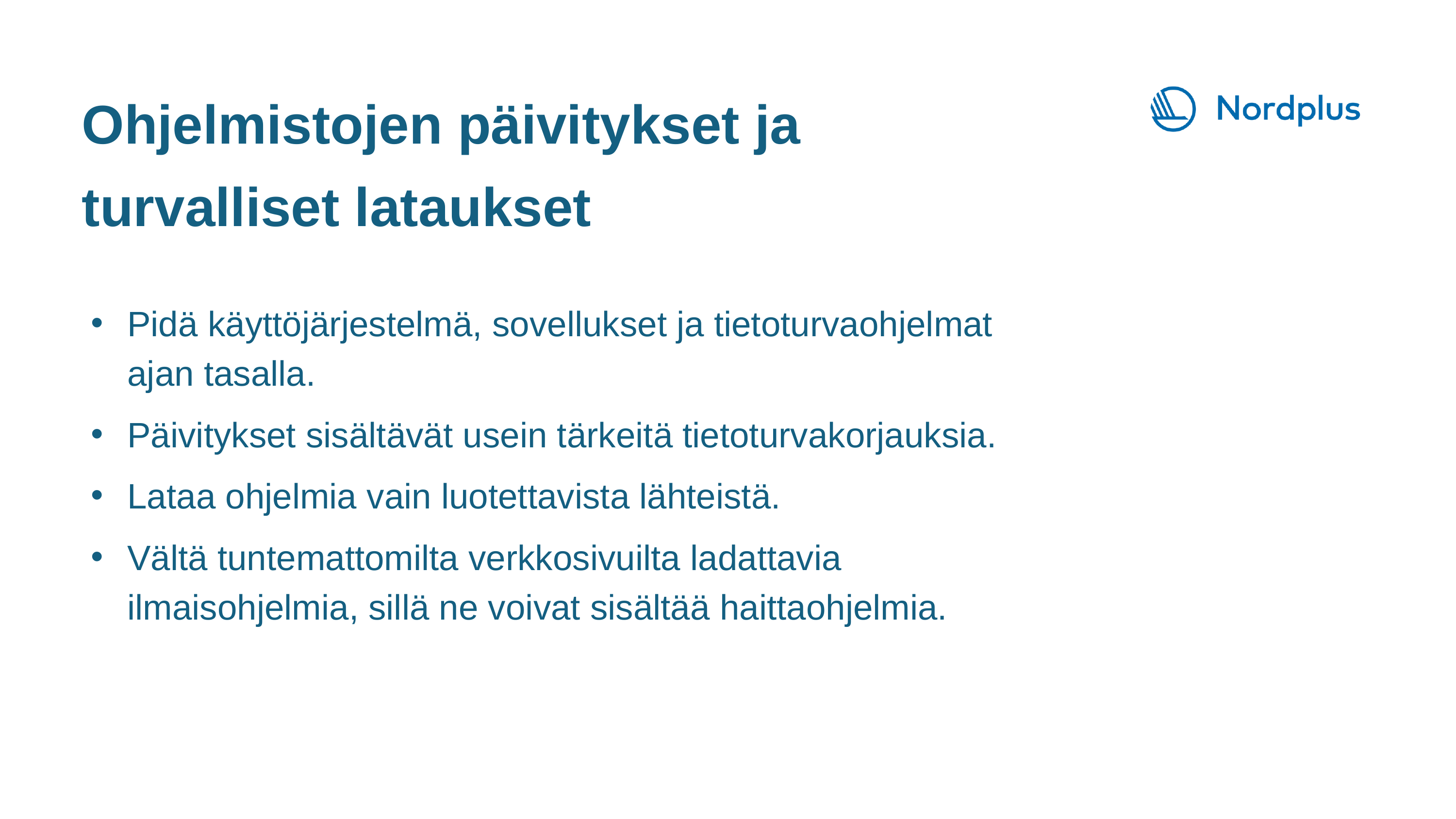

Ohjelmistojen päivitykset ja
turvalliset lataukset

Pidä käyttöjärjestelmä, sovellukset ja tietoturvaohjelmat ajan tasalla.
Päivitykset sisältävät usein tärkeitä tietoturvakorjauksia.
Lataa ohjelmia vain luotettavista lähteistä.
Vältä tuntemattomilta verkkosivuilta ladattavia ilmaisohjelmia, sillä ne voivat sisältää haittaohjelmia.